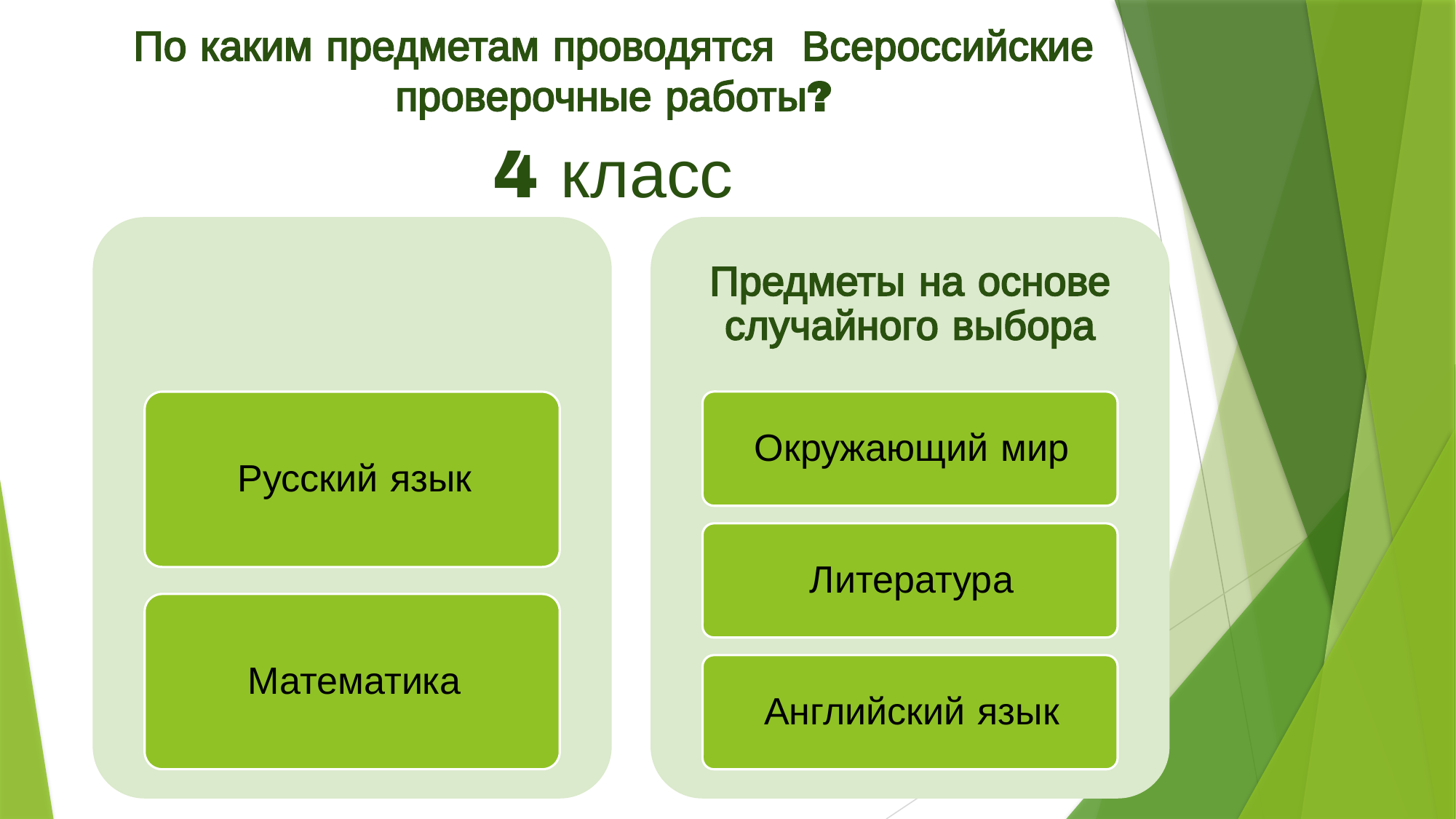

# По каким предметам проводятся  Всероссийские проверочные работы?
4 класс

Русский язык
Математика
Предметы на основе случайного выбора
Окружающий мир
Литература
Английский язык